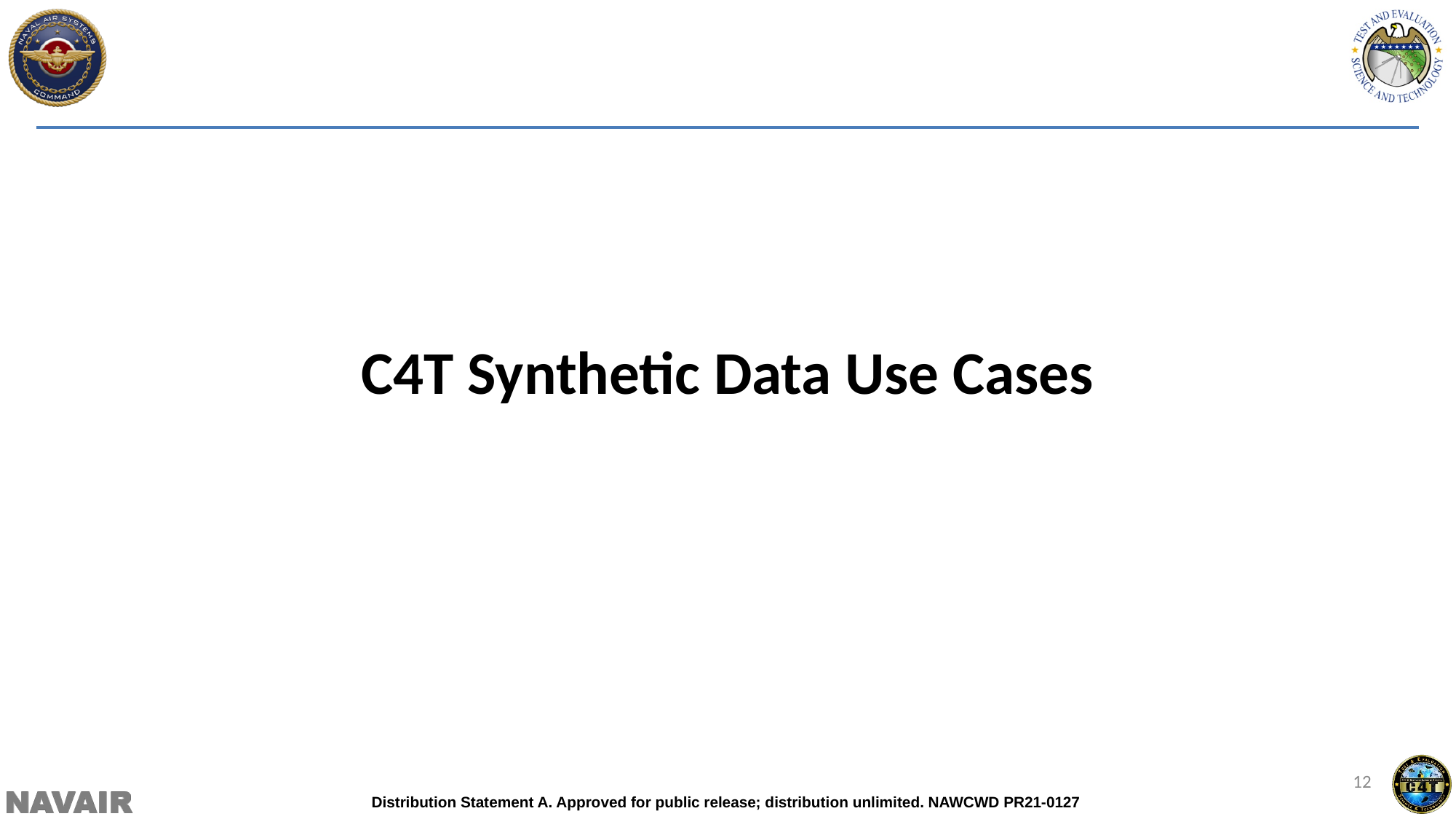

# C4T Synthetic Data Use Cases
12